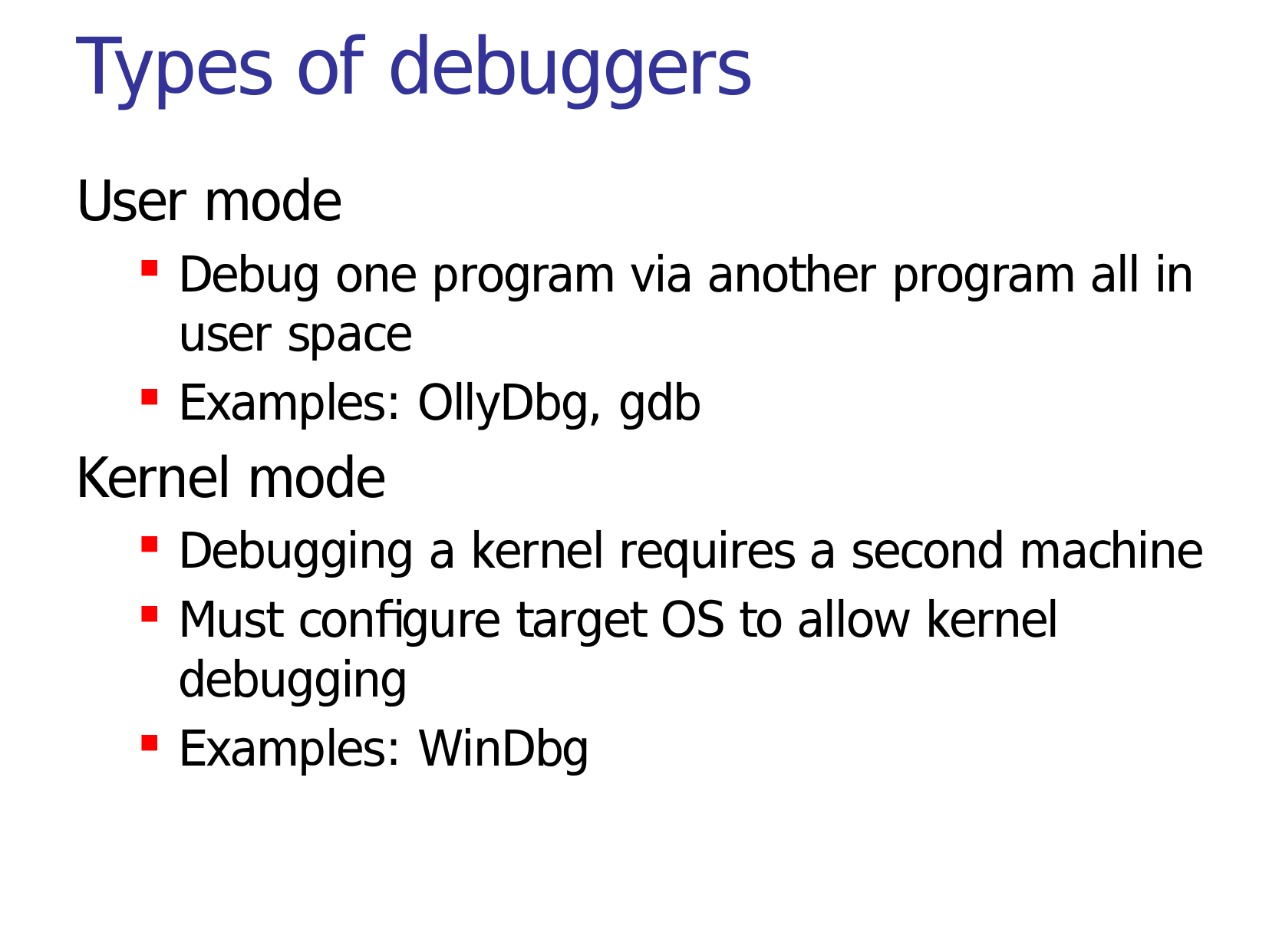

# Types of debuggers
User mode
Debug one program via another program all in user space
Examples: OllyDbg, gdb
Kernel mode
Debugging a kernel requires a second machine
Must configure target OS to allow kernel debugging
Examples: WinDbg